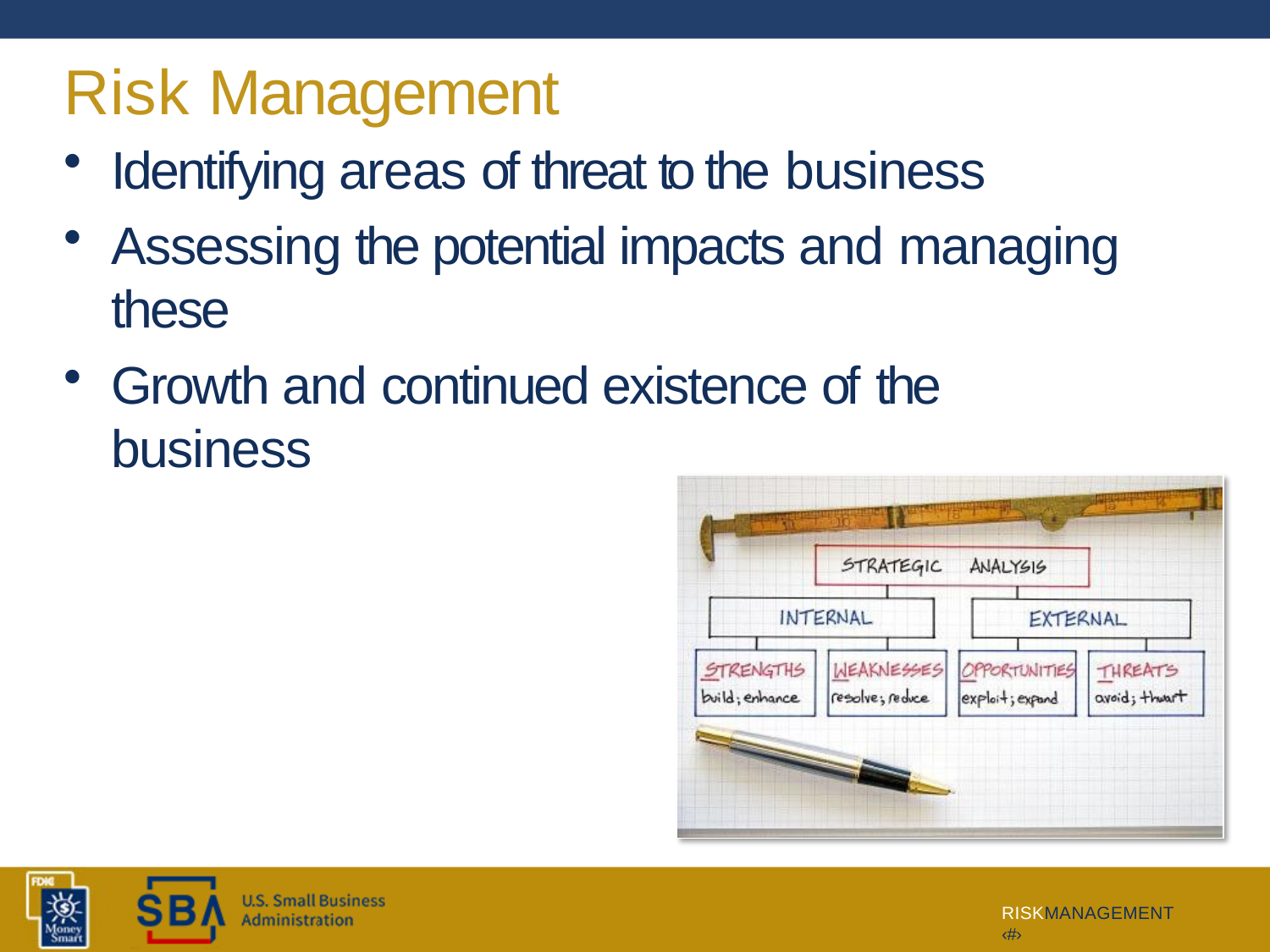

# Risk Management
Identifying areas of threat to the business
Assessing the potential impacts and managing  these
Growth and continued existence of the  business

RISKMANAGEMENT ‹#›